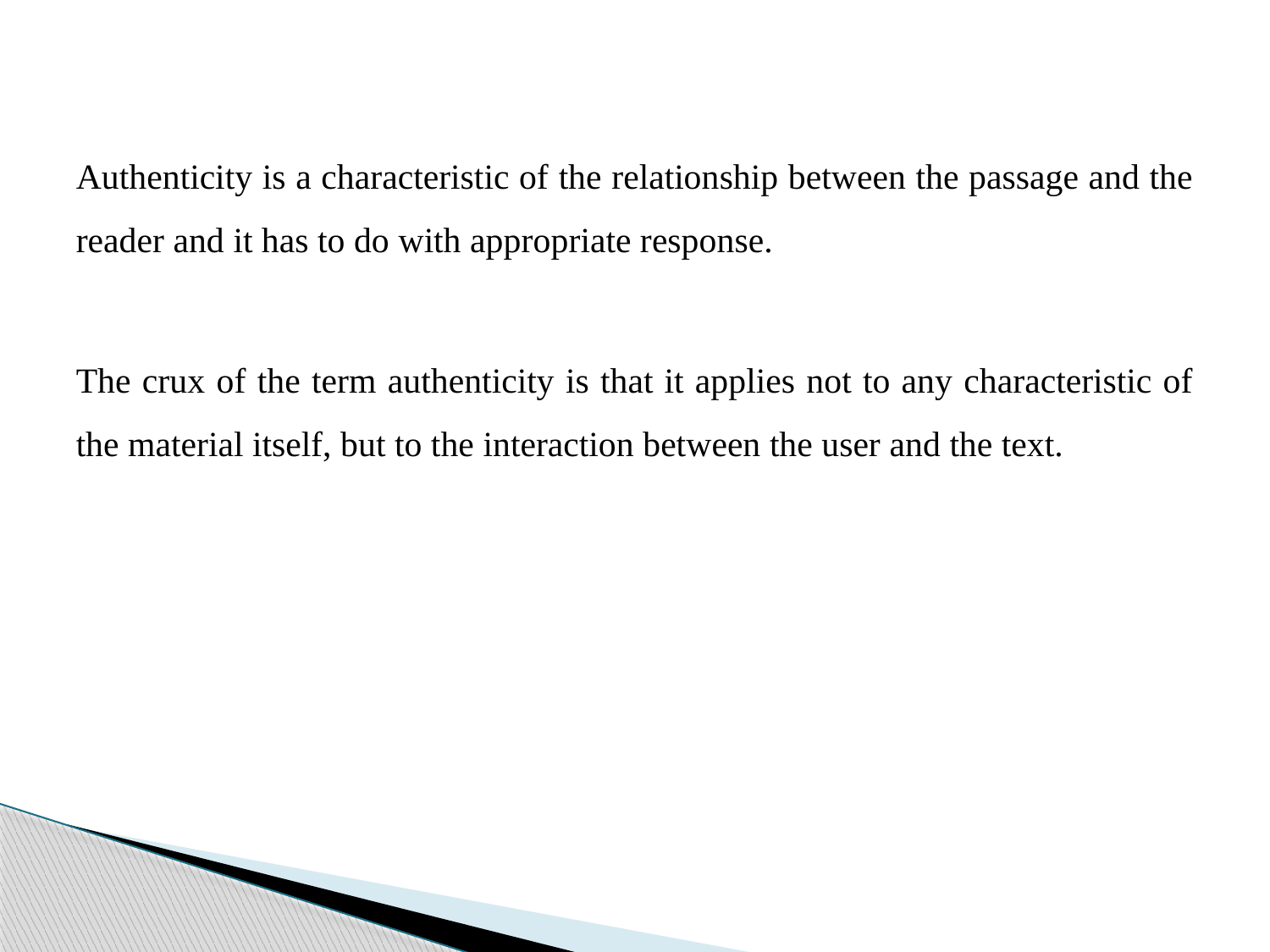

Authenticity is a characteristic of the relationship between the passage and the reader and it has to do with appropriate response.

The crux of the term authenticity is that it applies not to any characteristic of the material itself, but to the interaction between the user and the text.